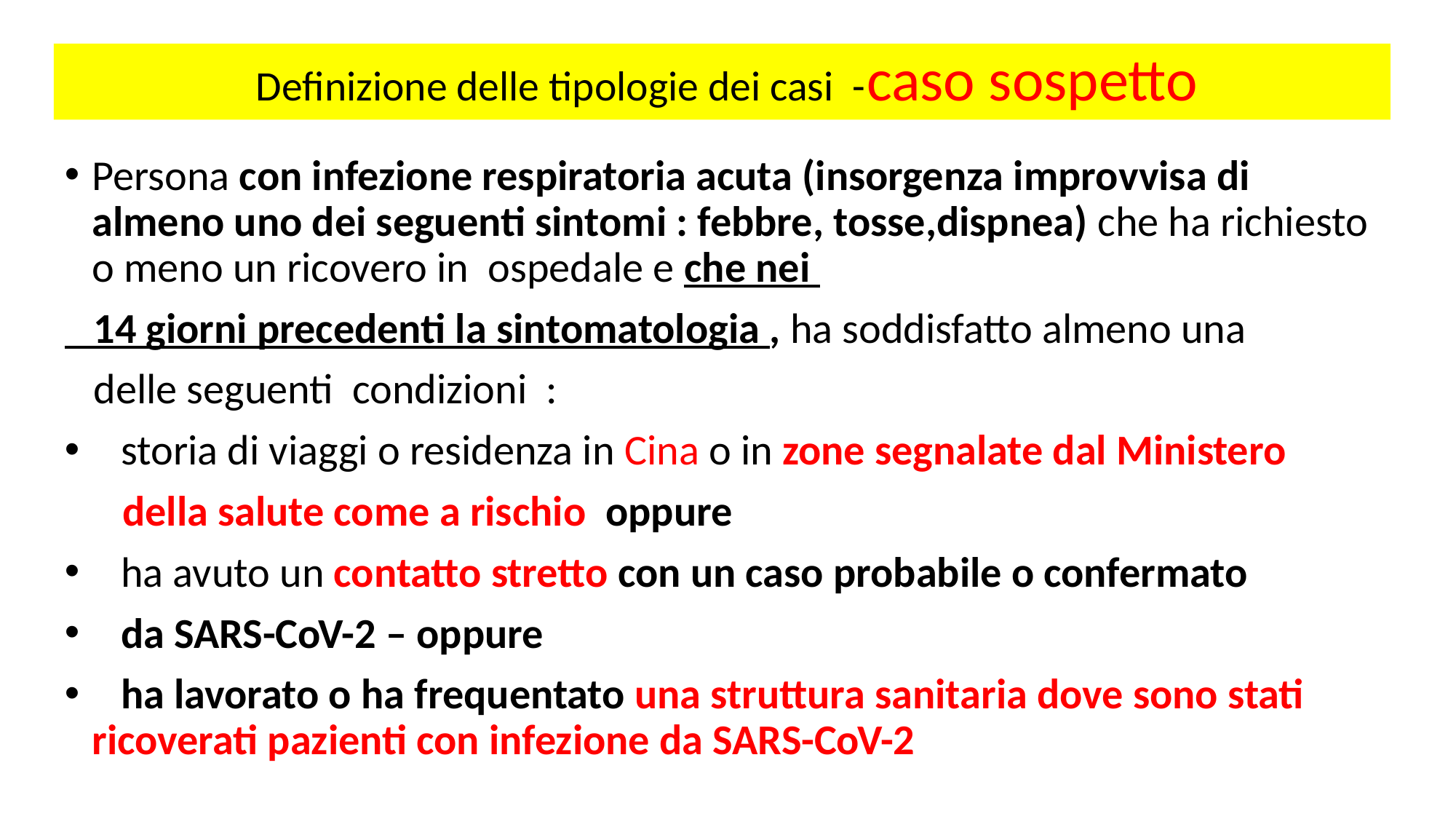

# Definizione delle tipologie dei casi  -caso sospetto
Persona con infezione respiratoria acuta (insorgenza improvvisa di almeno uno dei seguenti sintomi : febbre, tosse,dispnea) che ha richiesto o meno un ricovero in  ospedale e che nei
   14 giorni precedenti la sintomatologia , ha soddisfatto almeno una
   delle seguenti  condizioni  :
   storia di viaggi o residenza in Cina o in zone segnalate dal Ministero
      della salute come a rischio  oppure
   ha avuto un contatto stretto con un caso probabile o confermato
   da SARS-CoV-2 – oppure
   ha lavorato o ha frequentato una struttura sanitaria dove sono stati   ricoverati pazienti con infezione da SARS-CoV-2